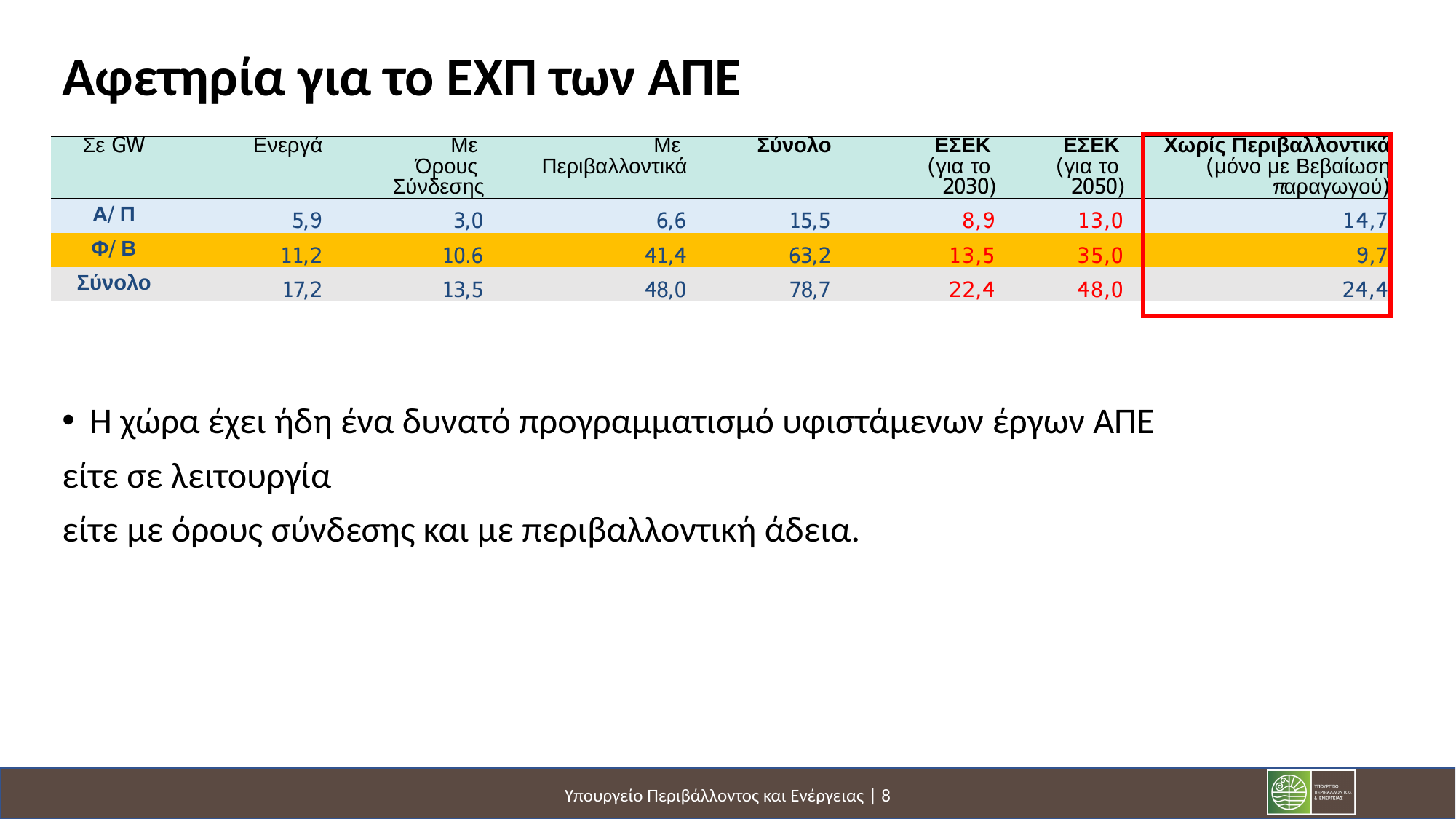

# Αφετηρία για το ΕΧΠ των ΑΠΕ

| Σε GW | Ενεργά | Με Όρους Σύνδεσης | Με Περιβαλλοντικά | Σύνολο | ΕΣΕΚ (για το 2030) | ΕΣΕΚ (για το 2050) | Χωρίς Περιβαλλοντικά (μόνο με Βεβαίωση παραγωγού) |
| --- | --- | --- | --- | --- | --- | --- | --- |
| Α/Π | 5,9 | 3,0 | 6,6 | 15,5 | 8,9 | 13,0 | 14,7 |
| Φ/Β | 11,2 | 10.6 | 41,4 | 63,2 | 13,5 | 35,0 | 9,7 |
| Σύνολο | 17,2 | 13,5 | 48,0 | 78,7 | 22,4 | 48,0 | 24,4 |

Η χώρα έχει ήδη ένα δυνατό προγραμματισμό υφιστάμενων έργων ΑΠΕ
είτε σε λειτουργία
είτε με όρους σύνδεσης και με περιβαλλοντική άδεια.